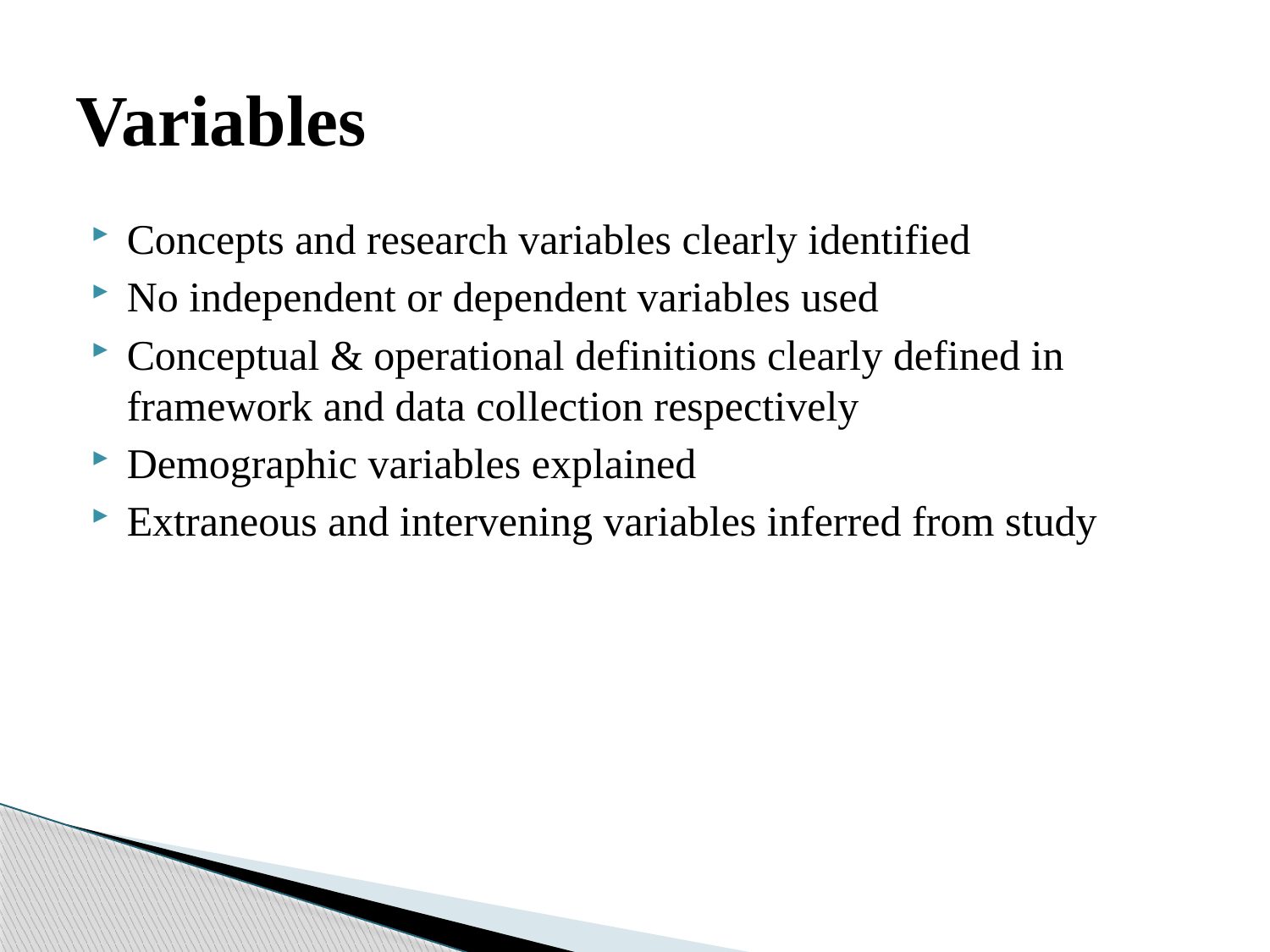

# Variables
Concepts and research variables clearly identified
No independent or dependent variables used
Conceptual & operational definitions clearly defined in framework and data collection respectively
Demographic variables explained
Extraneous and intervening variables inferred from study